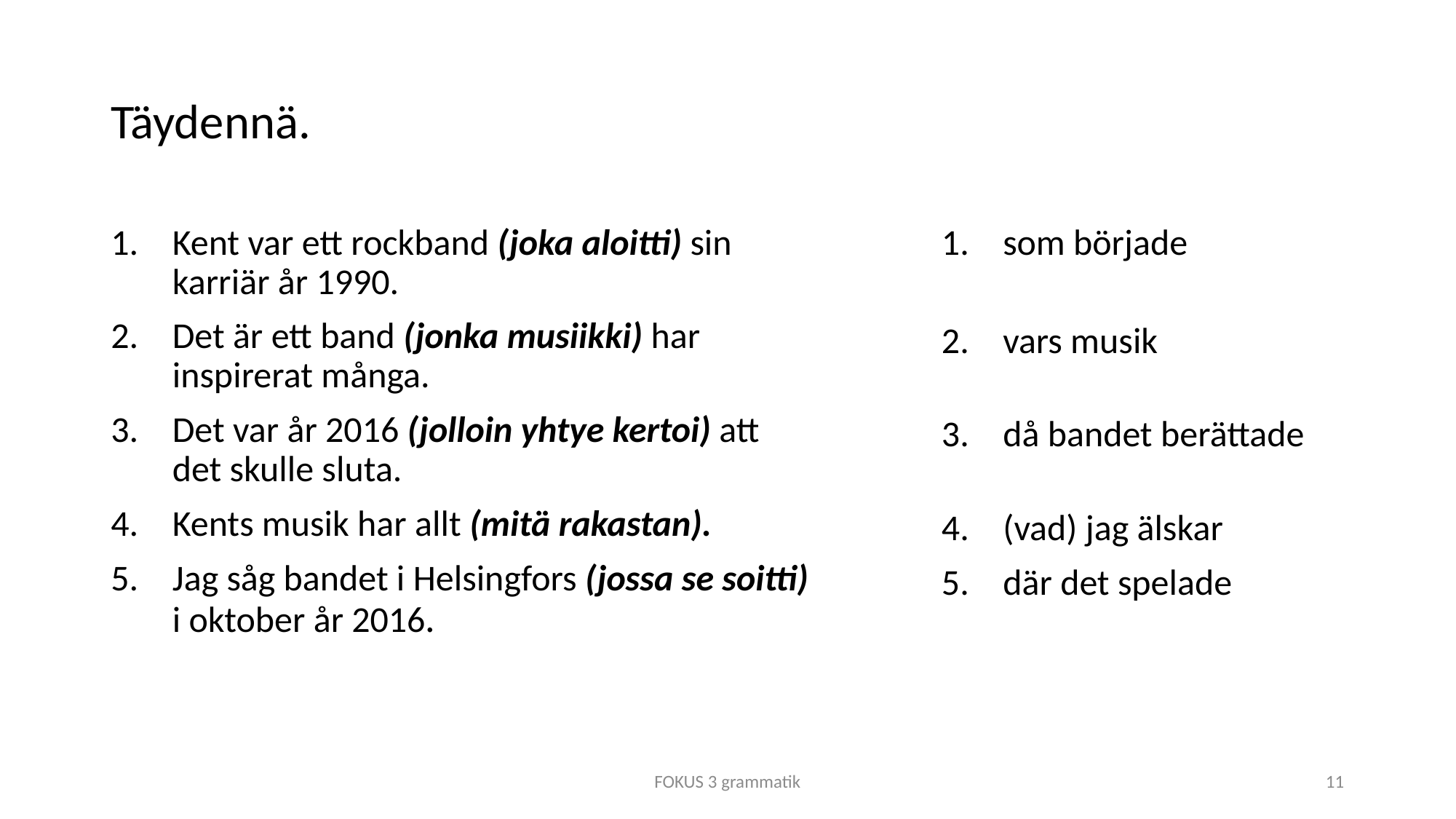

# Täydennä.
Kent var ett rockband (joka aloitti) sin karriär år 1990.
Det är ett band (jonka musiikki) har inspirerat många.
Det var år 2016 (jolloin yhtye kertoi) att det skulle sluta.
Kents musik har allt (mitä rakastan).
Jag såg bandet i Helsingfors (jossa se soitti) i oktober år 2016.

som började
vars musik
då bandet berättade
(vad) jag älskar
där det spelade
FOKUS 3 grammatik
11